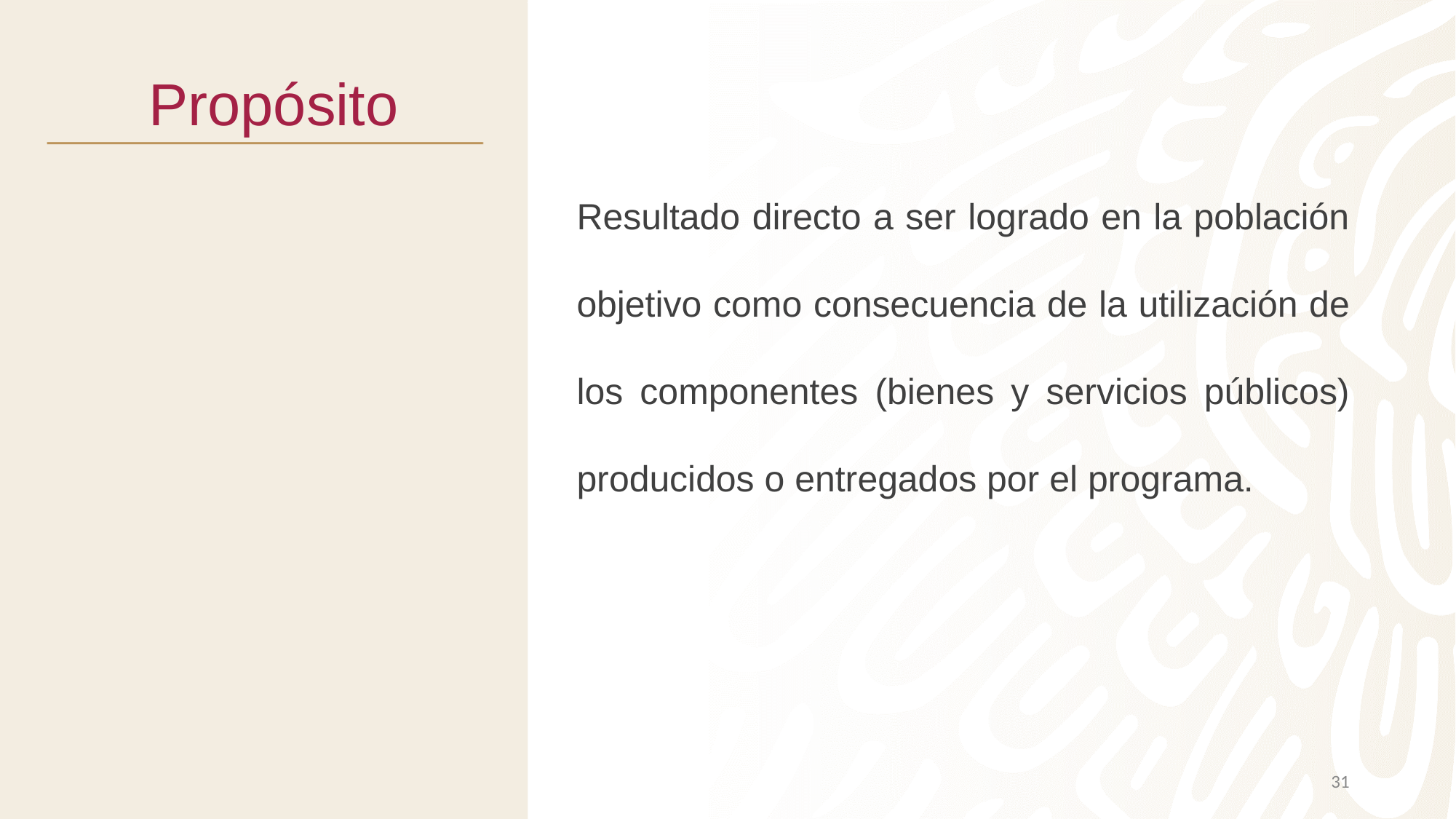

# Propósito
Resultado directo a ser logrado en la población objetivo como consecuencia de la utilización de los componentes (bienes y servicios públicos) producidos o entregados por el programa.
31